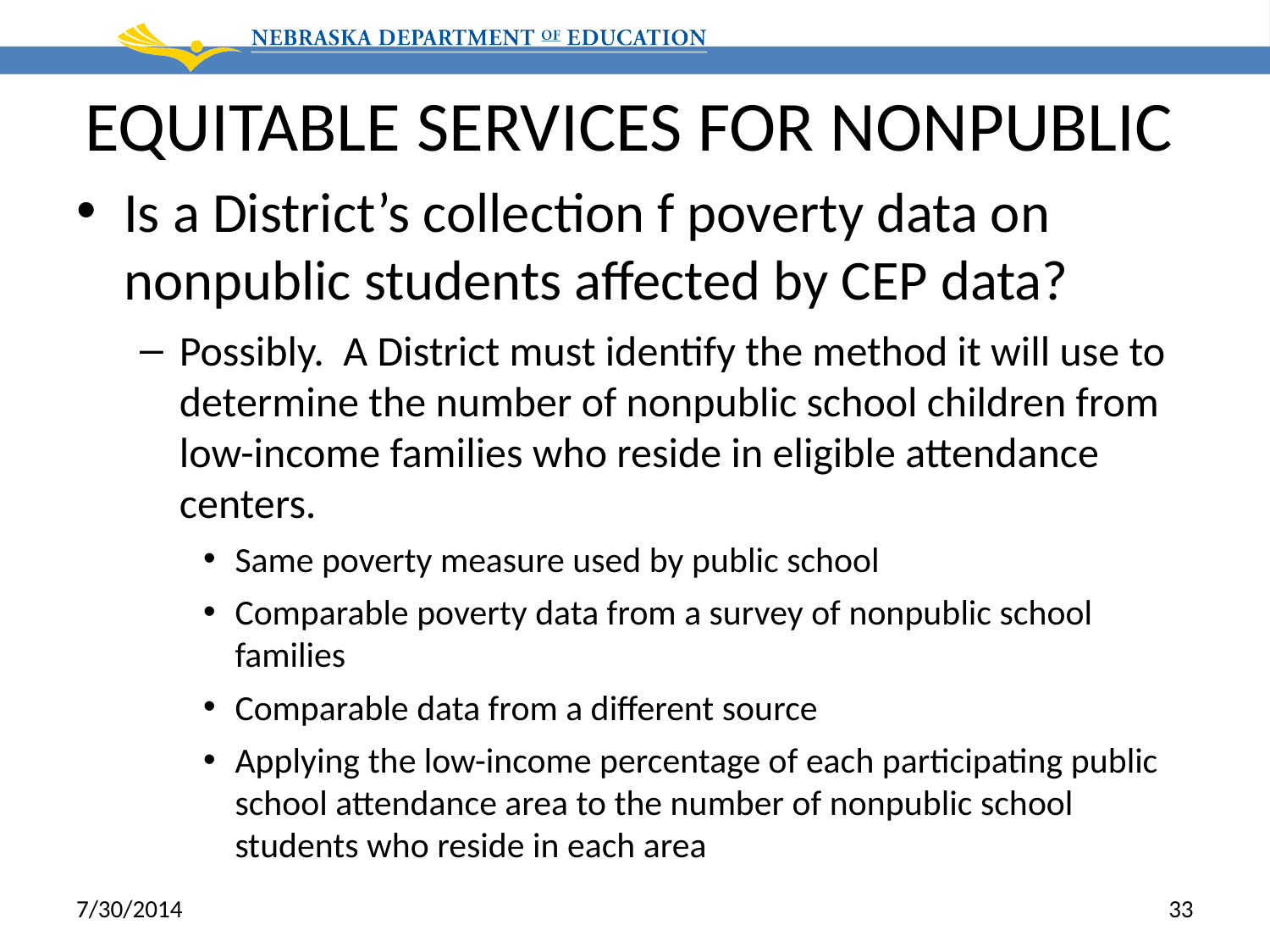

# EQUITABLE SERVICES FOR NONPUBLIC
Is a District’s collection f poverty data on nonpublic students affected by CEP data?
Possibly.  A District must identify the method it will use to determine the number of nonpublic school children from low-income families who reside in eligible attendance centers.
Same poverty measure used by public school
Comparable poverty data from a survey of nonpublic school families
Comparable data from a different source
Applying the low-income percentage of each participating public school attendance area to the number of nonpublic school students who reside in each area
7/30/2014
33